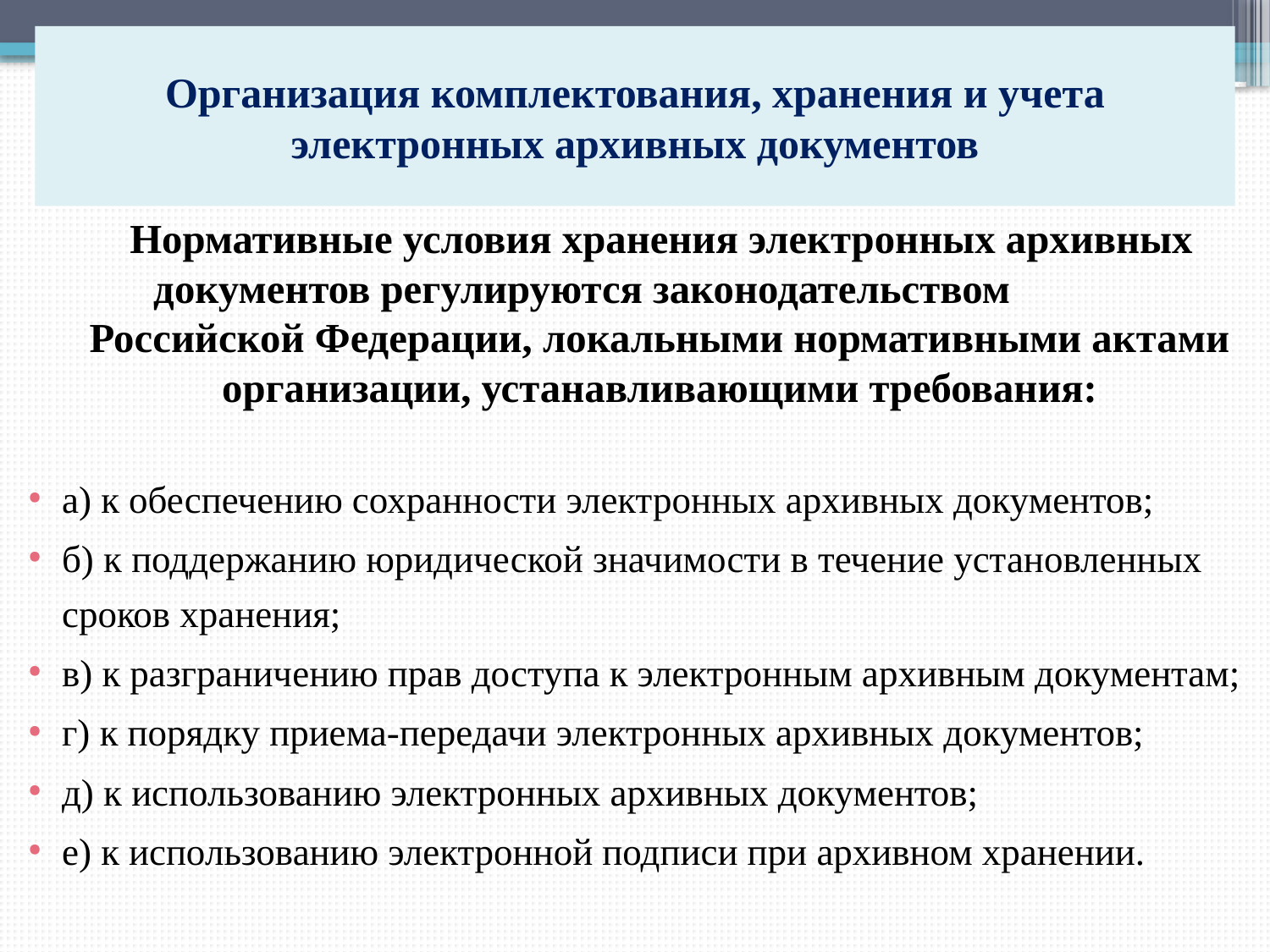

# Организация комплектования, хранения и учета электронных архивных документов
    Нормативные условия хранения электронных архивных документов регулируются законодательством                Российской Федерации, локальными нормативными актами организации, устанавливающими требования:

а) к обеспечению сохранности электронных архивных документов;
б) к поддержанию юридической значимости в течение установленных сроков хранения;
в) к разграничению прав доступа к электронным архивным документам;
г) к порядку приема-передачи электронных архивных документов;
д) к использованию электронных архивных документов;
е) к использованию электронной подписи при архивном хранении.